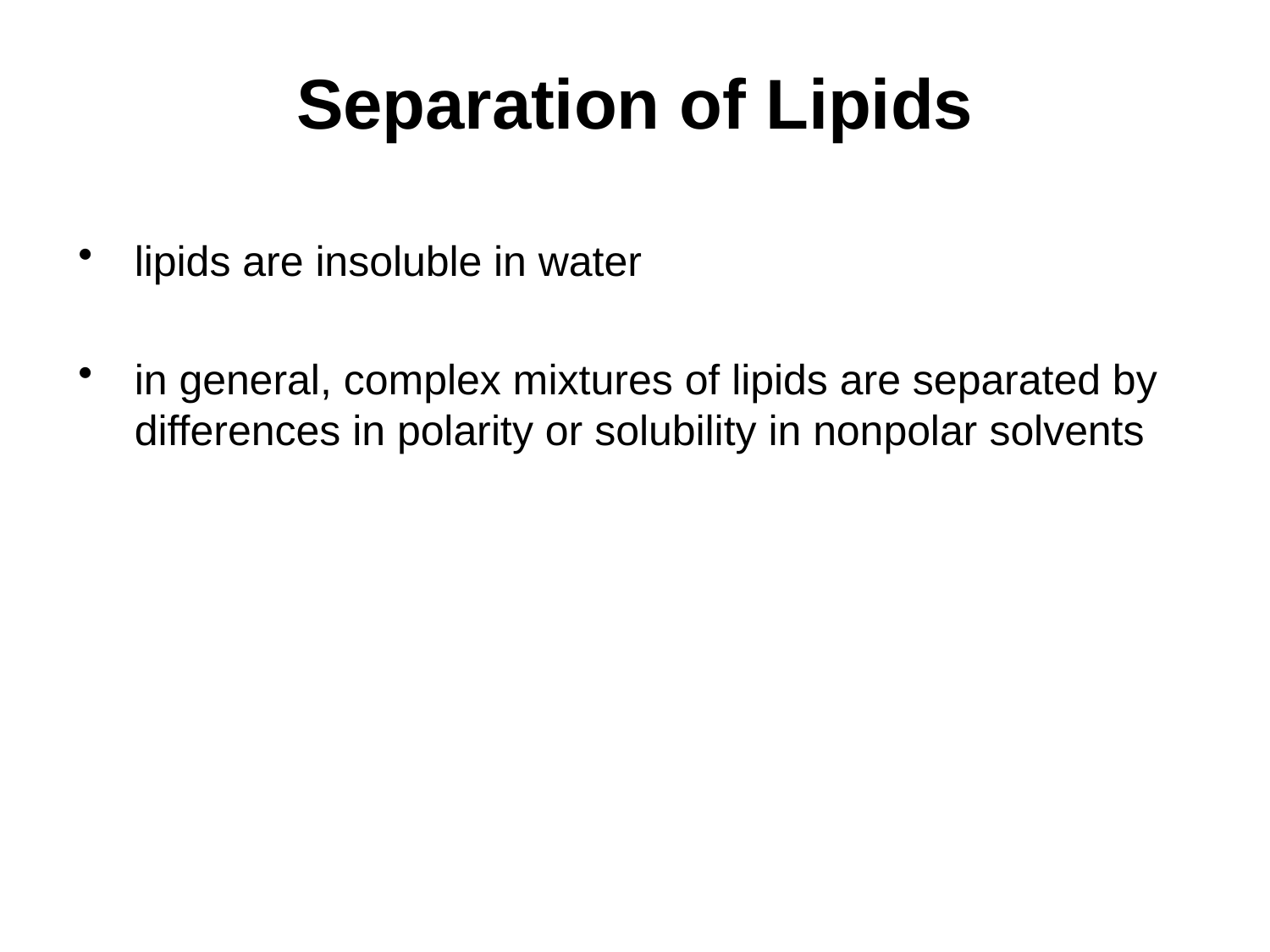

# Separation of Lipids
lipids are insoluble in water

in general, complex mixtures of lipids are separated by differences in polarity or solubility in nonpolar solvents